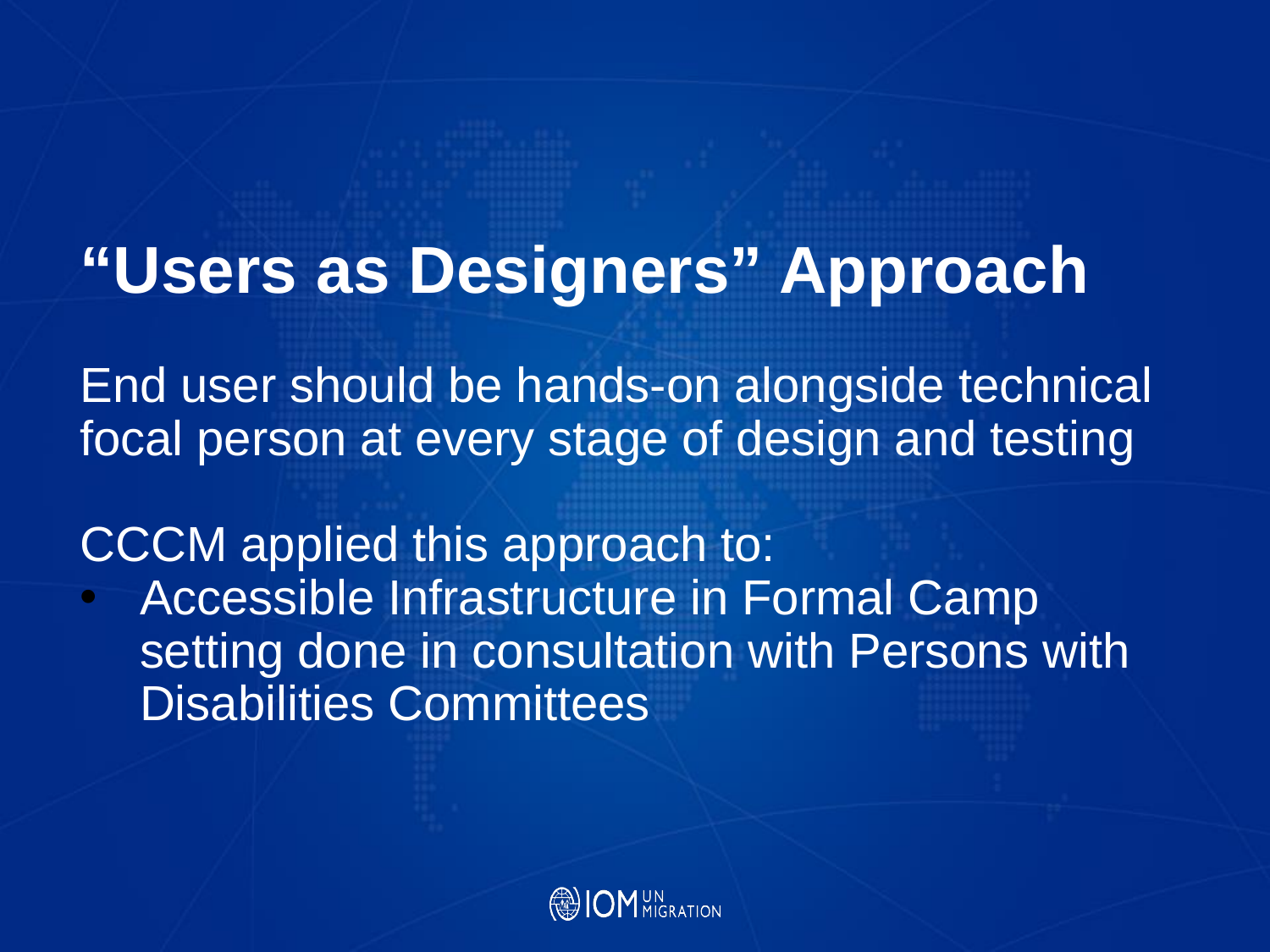

“Users as Designers” Approach

End user should be hands-on alongside technical focal person at every stage of design and testing

CCCM applied this approach to:
Accessible Infrastructure in Formal Camp setting done in consultation with Persons with Disabilities Committees